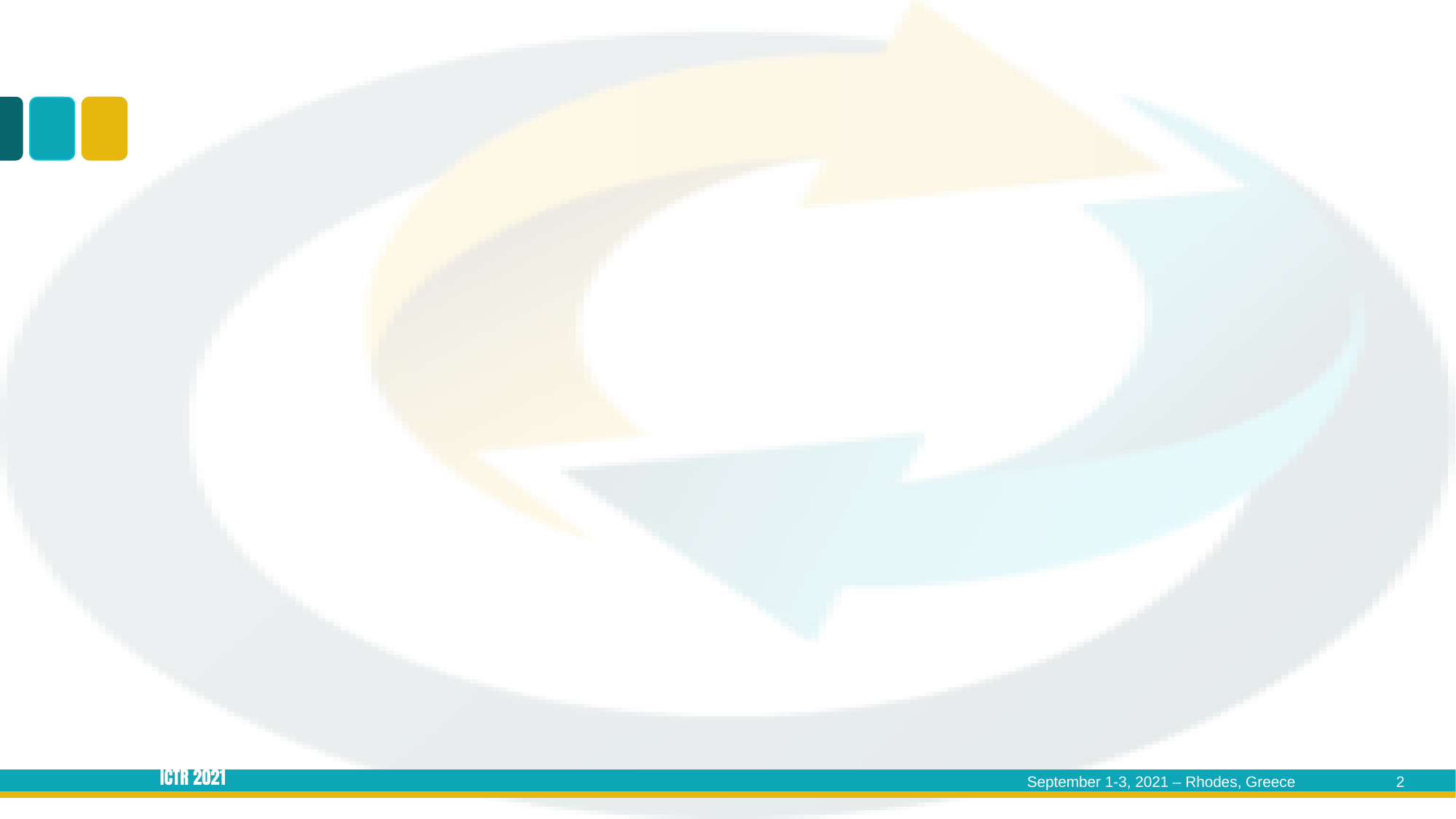

#

September 1-3, 2021 – Rhodes, Greece
ICTR 2021
2